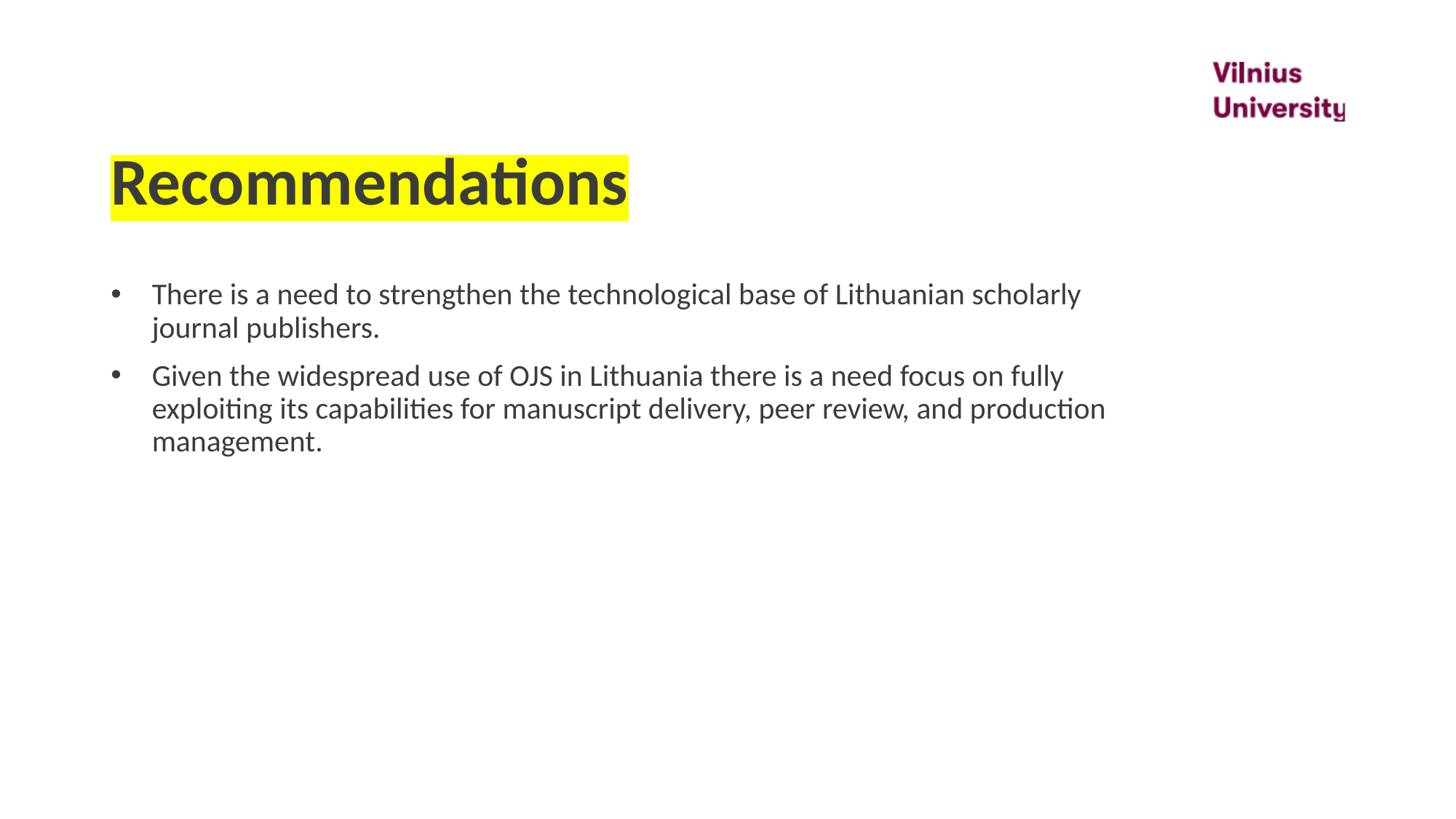

# Recommendations
There is a need to strengthen the technological base of Lithuanian scholarly journal publishers.
Given the widespread use of OJS in Lithuania there is a need focus on fully exploiting its capabilities for manuscript delivery, peer review, and production management.